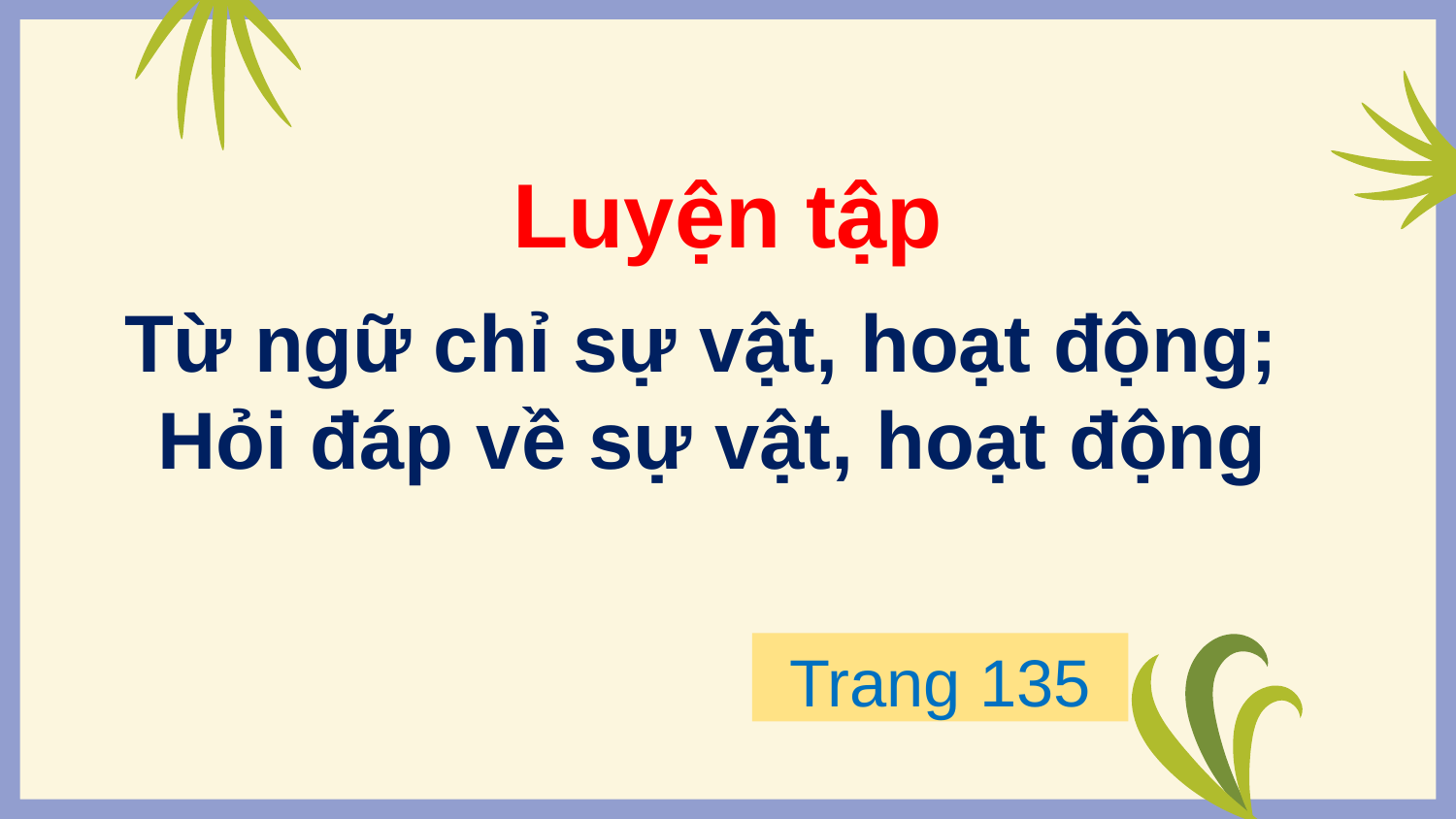

Luyện tập
Từ ngữ chỉ sự vật, hoạt động;
Hỏi đáp về sự vật, hoạt động
Trang 135